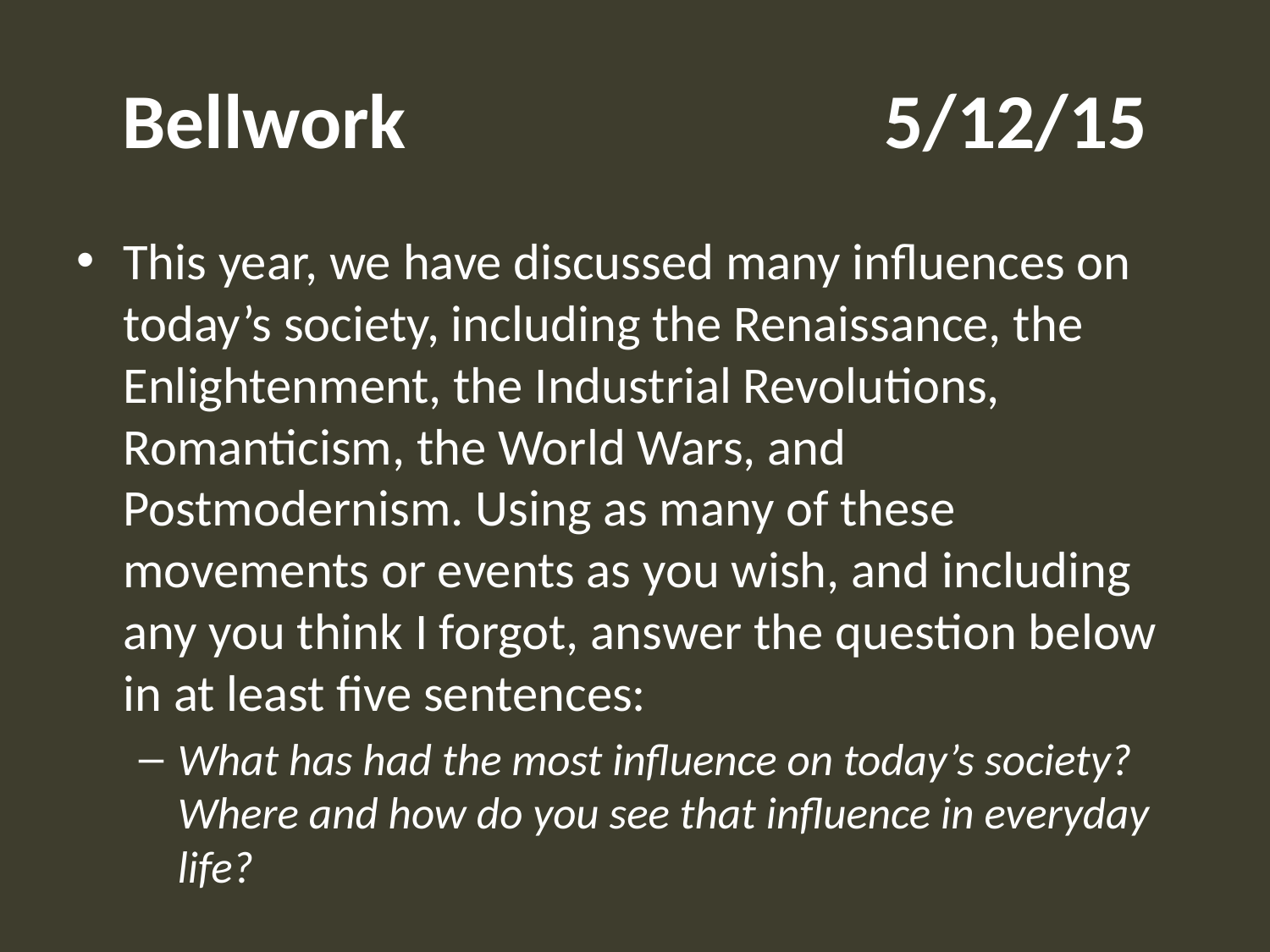

# Bellwork				5/12/15
This year, we have discussed many influences on today’s society, including the Renaissance, the Enlightenment, the Industrial Revolutions, Romanticism, the World Wars, and Postmodernism. Using as many of these movements or events as you wish, and including any you think I forgot, answer the question below in at least five sentences:
What has had the most influence on today’s society? Where and how do you see that influence in everyday life?